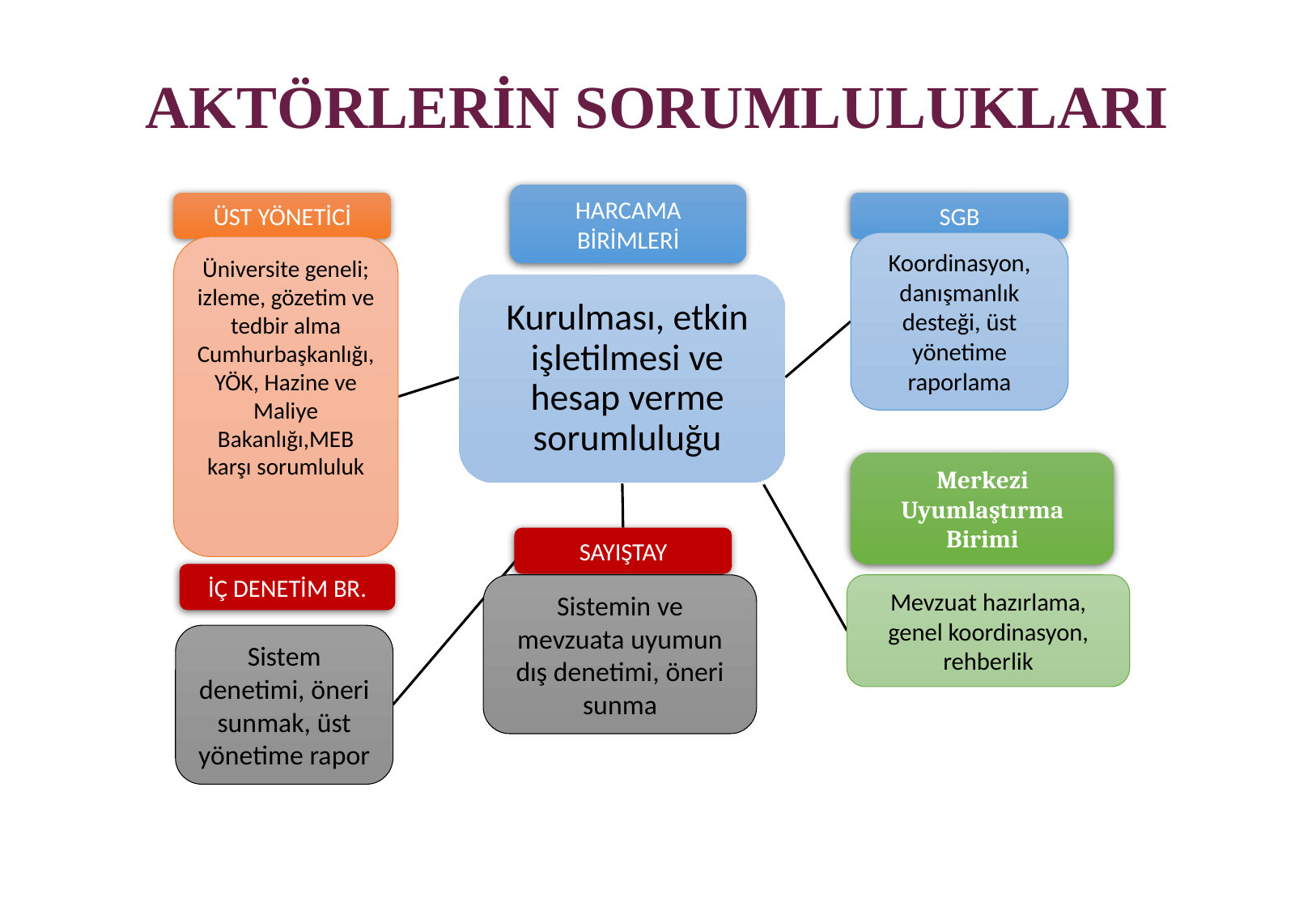

# AKTÖRLERİN SORUMLULUKLARI
HARCAMA BİRİMLERİ
ÜST YÖNETİCİ
SGB

Koordinasyon, danışmanlık desteği, üst yönetime raporlama
Üniversite geneli; izleme, gözetim ve tedbir alma Cumhurbaşkanlığı, YÖK, Hazine ve Maliye Bakanlığı,MEB karşı sorumluluk

Kurulması, etkin işletilmesi ve hesap verme sorumluluğu
Merkezi Uyumlaştırma Birimi
SAYIŞTAY
İÇ DENETİM BR.
Sistemin ve mevzuata uyumun dış denetimi, öneri sunma
Mevzuat hazırlama, genel koordinasyon, rehberlik
Sistem denetimi, öneri sunmak, üst yönetime rapor